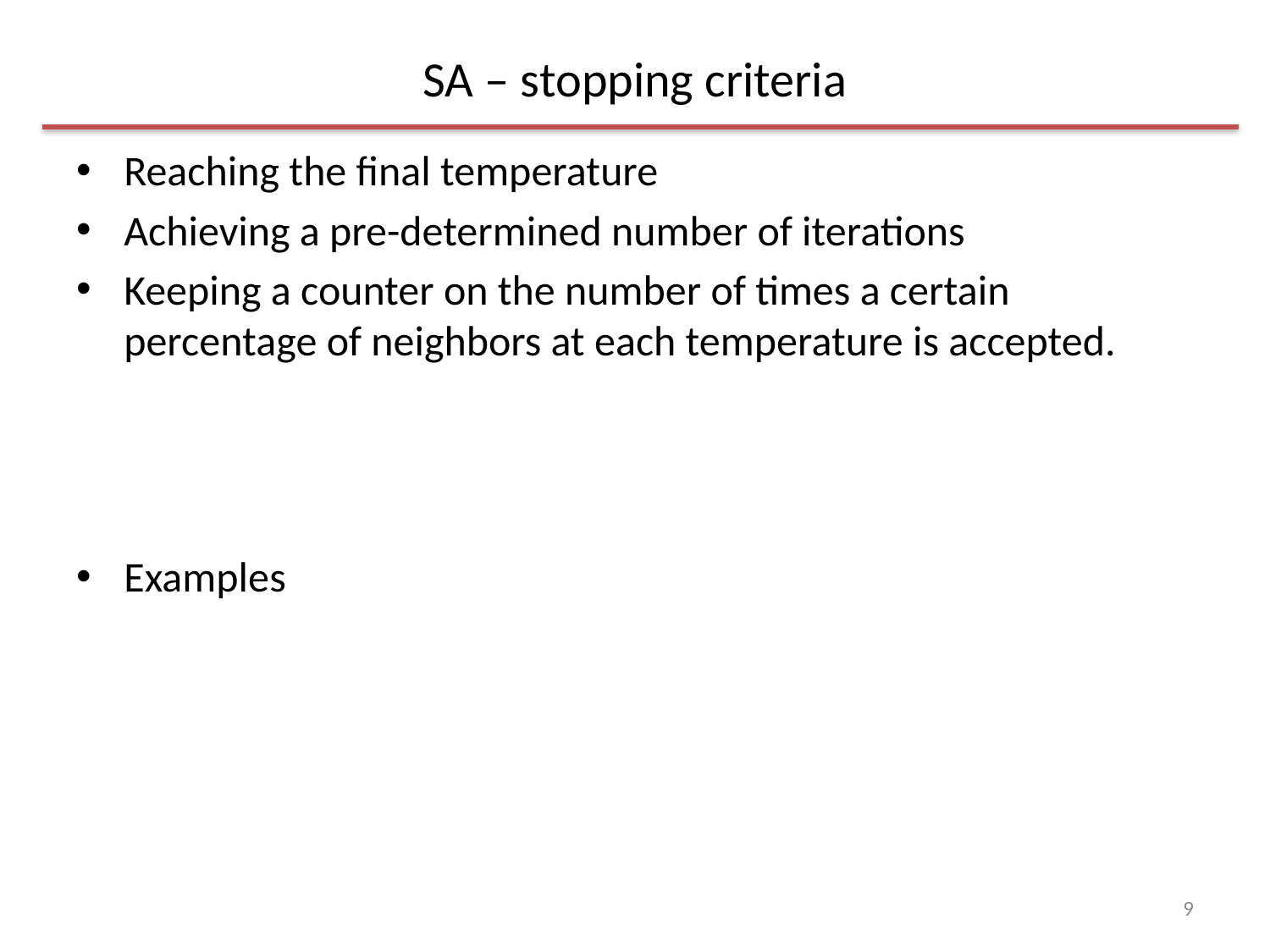

# SA – stopping criteria
Reaching the final temperature
Achieving a pre-determined number of iterations
Keeping a counter on the number of times a certain percentage of neighbors at each temperature is accepted.

Examples
9